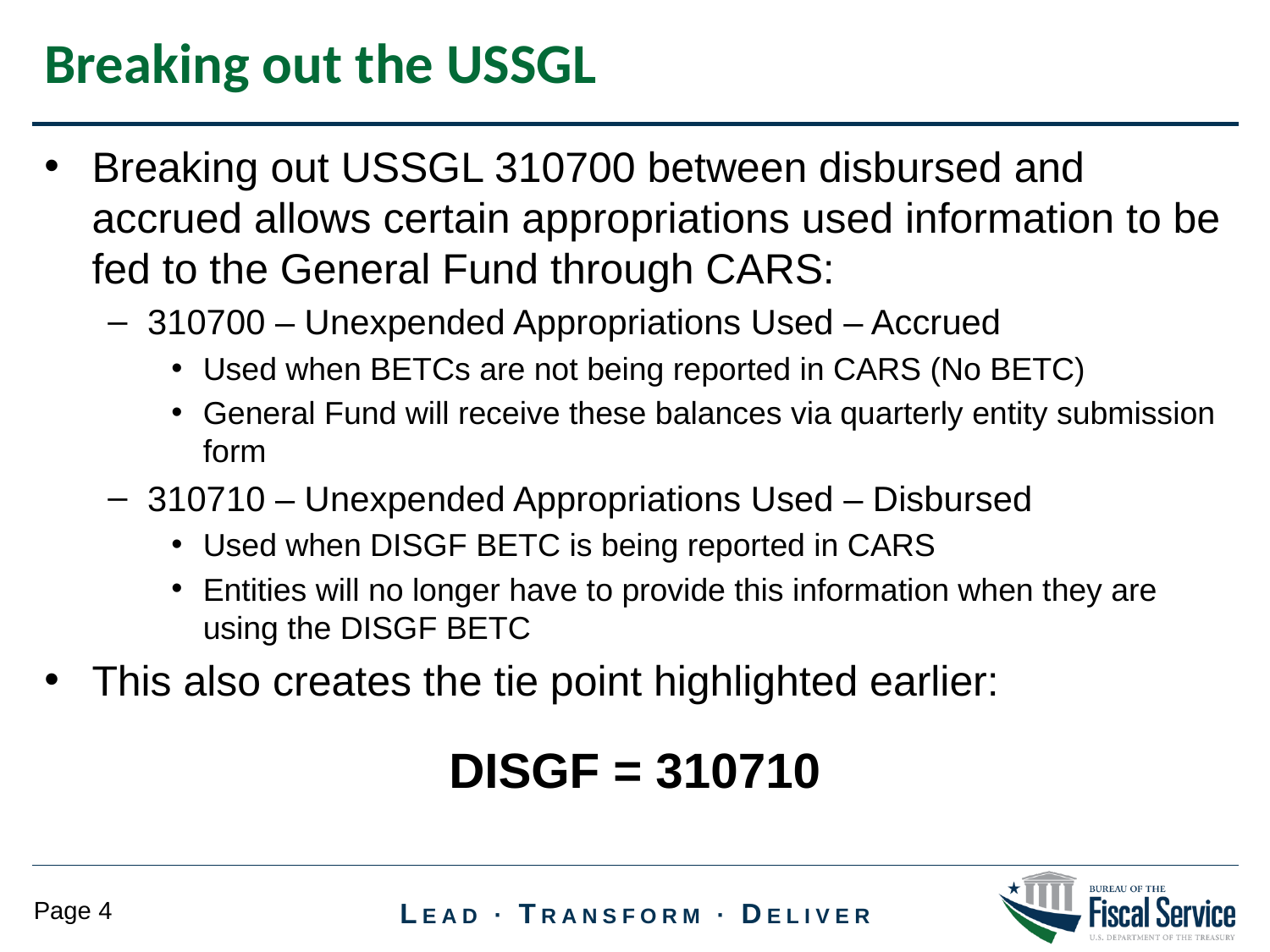

Breaking out the USSGL
Breaking out USSGL 310700 between disbursed and accrued allows certain appropriations used information to be fed to the General Fund through CARS:
310700 – Unexpended Appropriations Used – Accrued
Used when BETCs are not being reported in CARS (No BETC)
General Fund will receive these balances via quarterly entity submission form
310710 – Unexpended Appropriations Used – Disbursed
Used when DISGF BETC is being reported in CARS
Entities will no longer have to provide this information when they are using the DISGF BETC
This also creates the tie point highlighted earlier:

DISGF = 310710